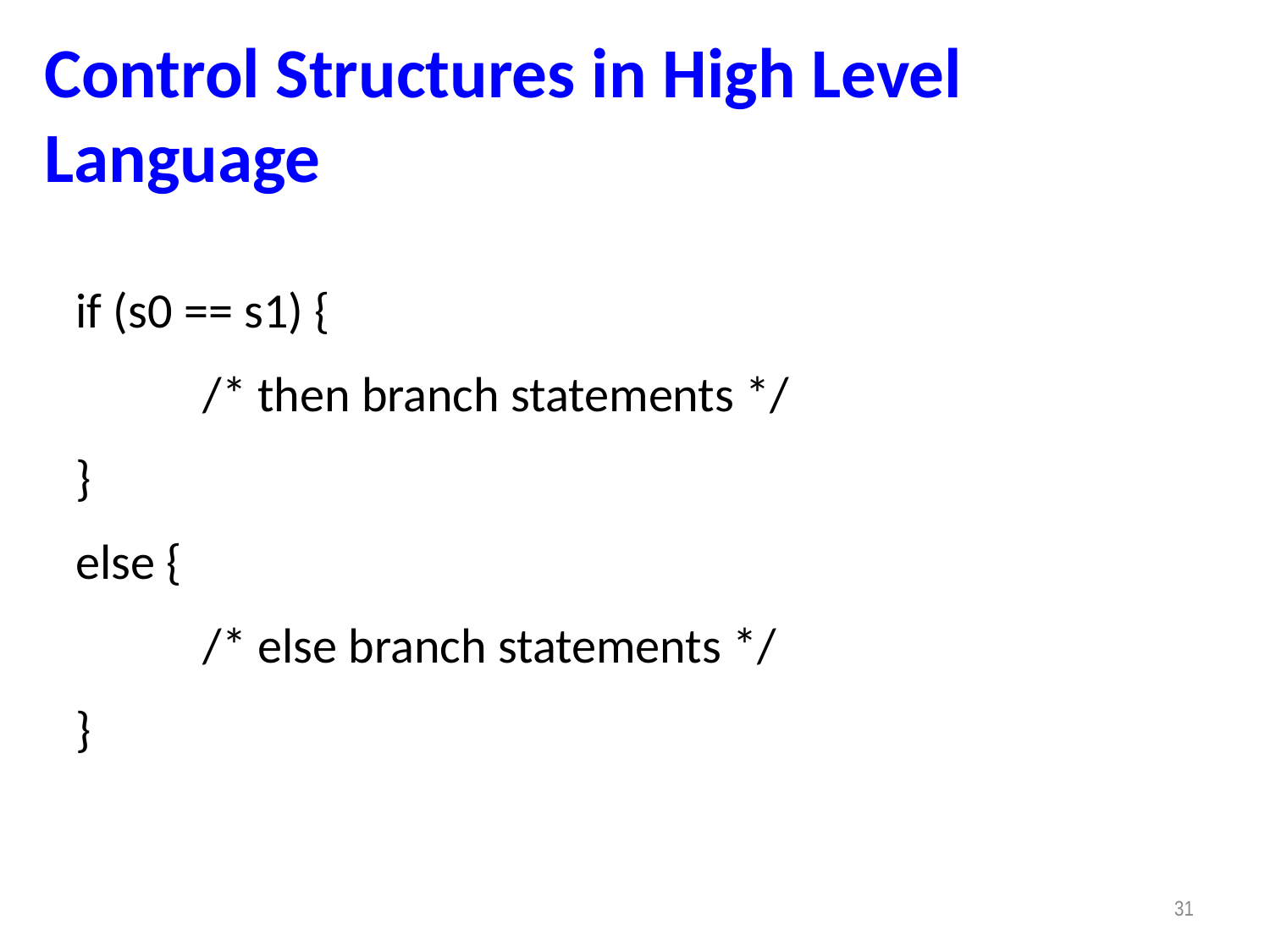

Control Structures in High Level Language
if (s0 == s1) {
	/* then branch statements */
}
else {
	/* else branch statements */
}
31